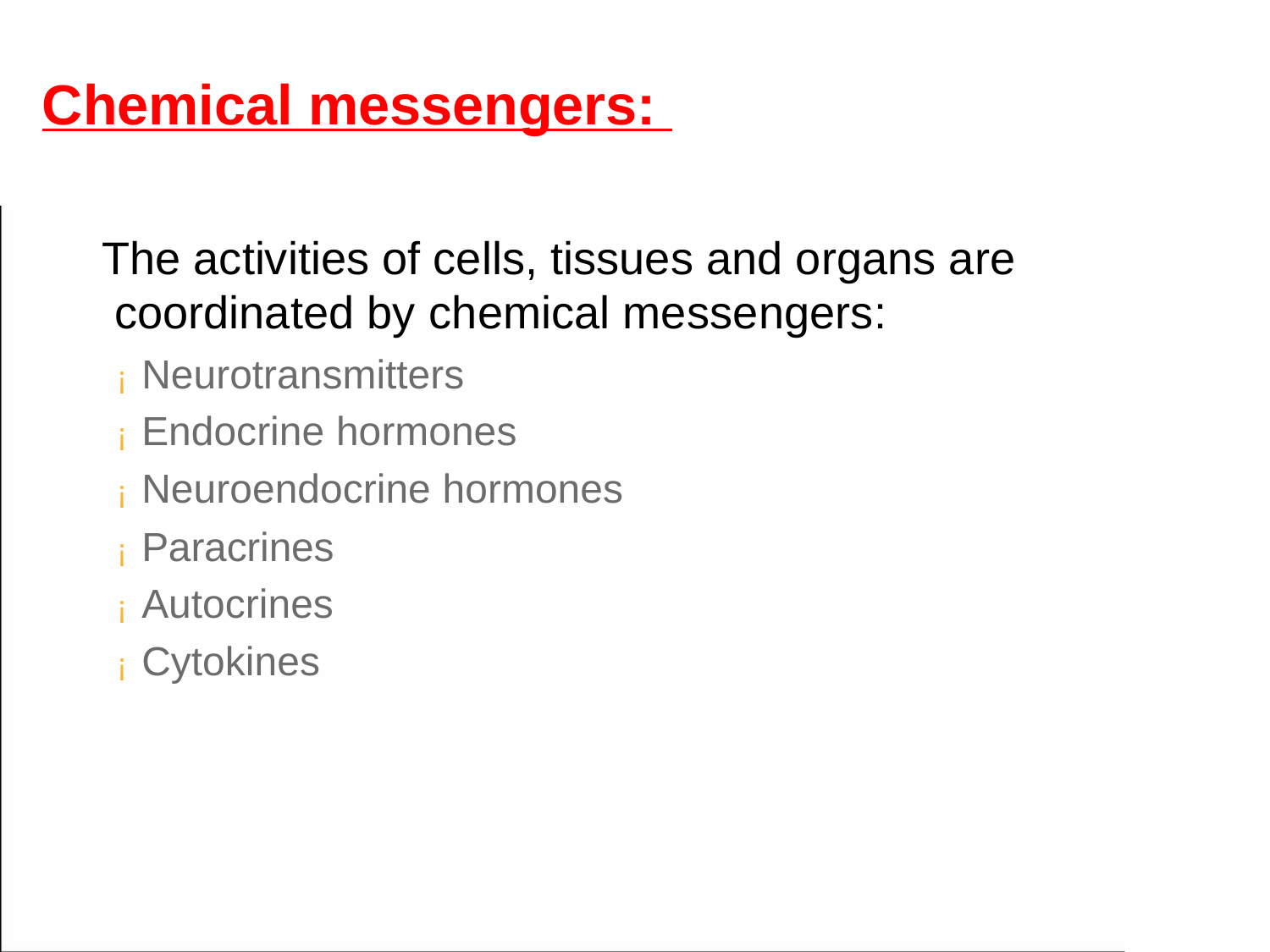

Chemical messengers:

   The activities of cells, tissues and organs are
coordinated by chemical messengers:
¡ Neurotransmitters
¡ Endocrine hormones
¡ Neuroendocrine hormones
¡ Paracrines
¡ Autocrines
¡ Cytokines